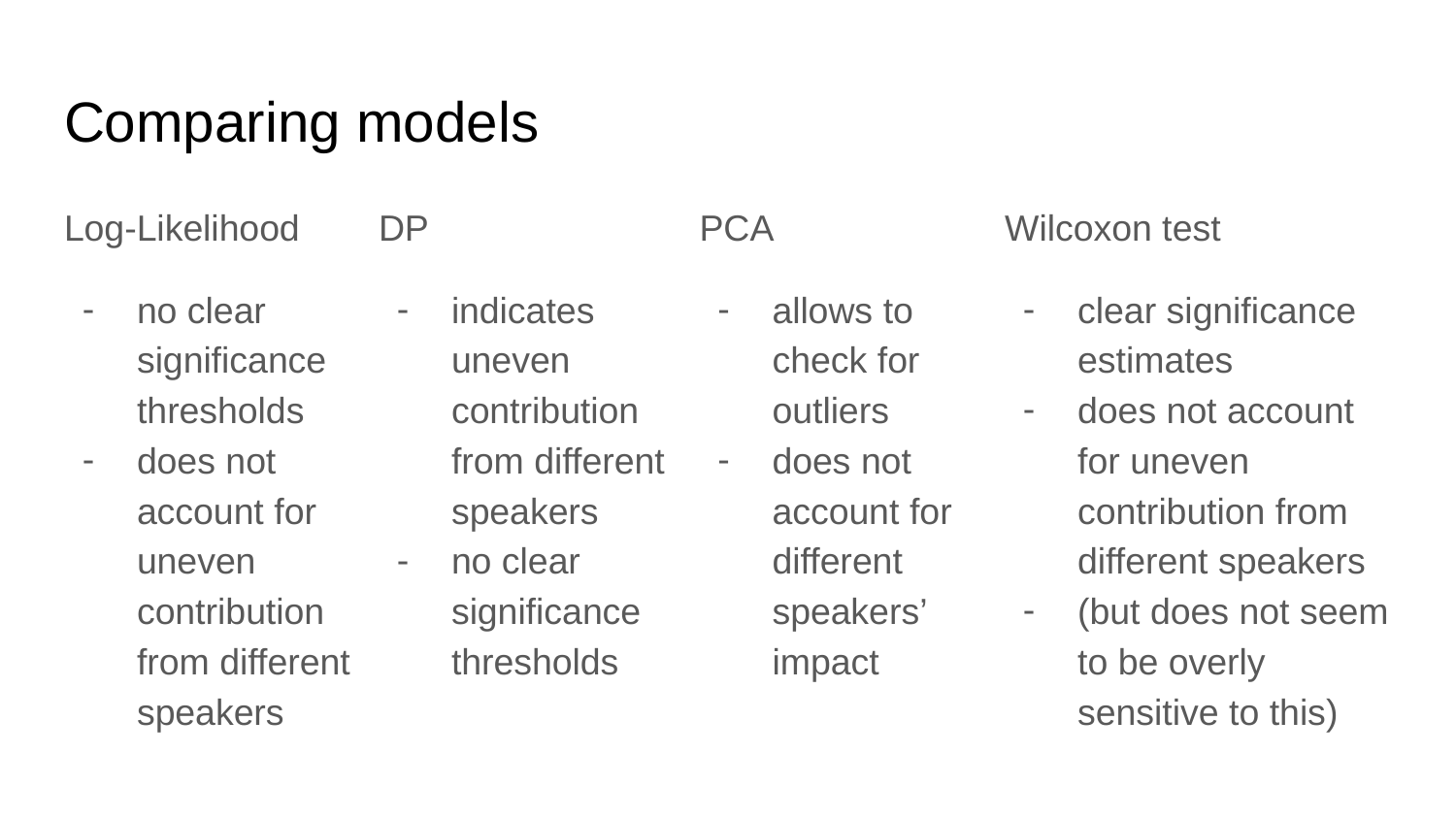

# Comparing models
Log-Likelihood
no clear significance thresholds
does not account for uneven contribution from different speakers
DP
indicates uneven contribution from different speakers
no clear significance thresholds
PCA
allows to check for outliers
does not account for different speakers’ impact
Wilcoxon test
clear significance estimates
does not account for uneven contribution from different speakers
(but does not seem to be overly sensitive to this)